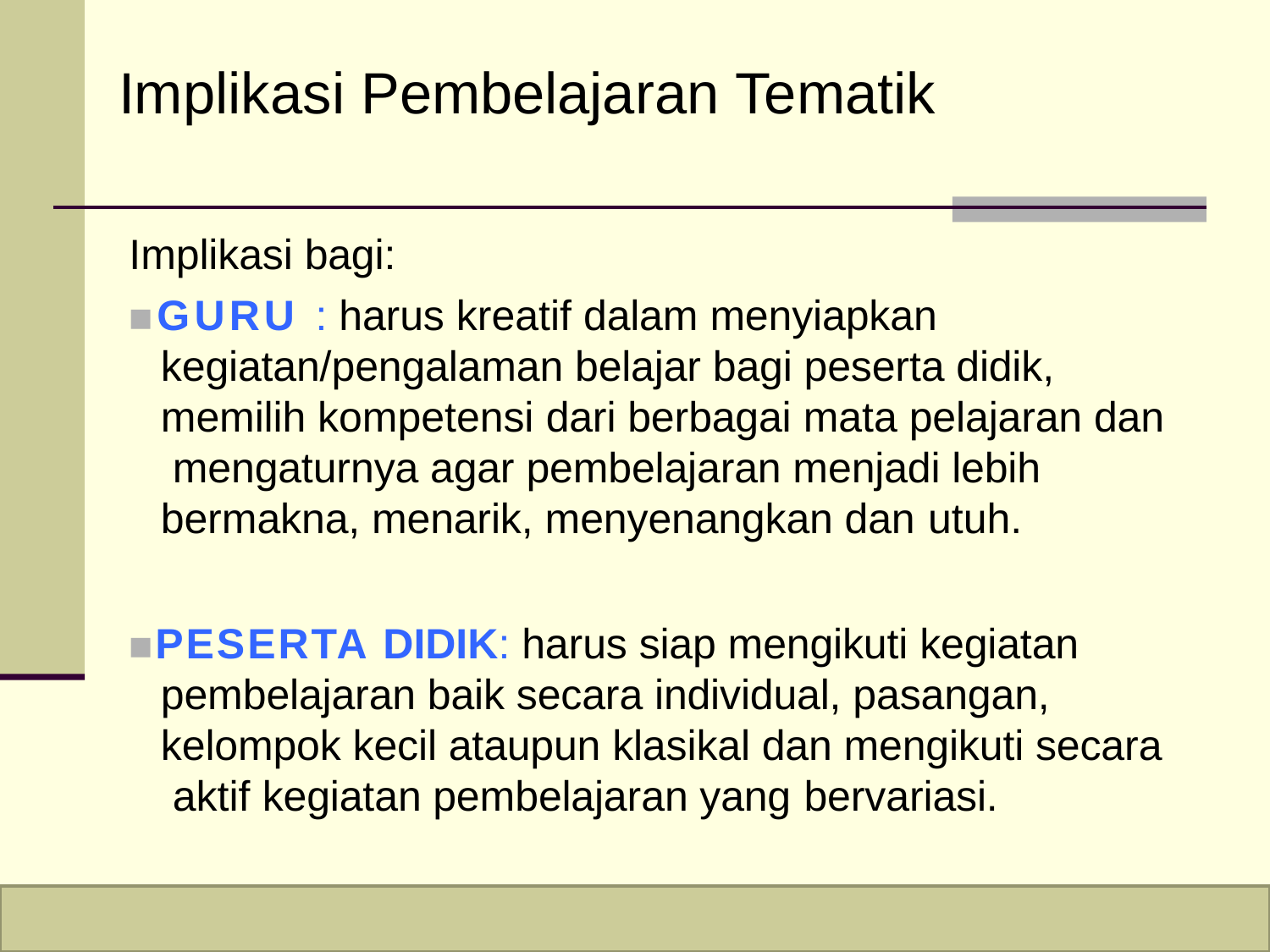

# Implikasi Pembelajaran Tematik

Implikasi bagi:
◼GURU : harus kreatif dalam menyiapkan  kegiatan/pengalaman belajar bagi peserta didik,  memilih kompetensi dari berbagai mata pelajaran dan  mengaturnya agar pembelajaran menjadi lebih  bermakna, menarik, menyenangkan dan utuh.

◼PESERTA DIDIK: harus siap mengikuti kegiatan  pembelajaran baik secara individual, pasangan,  kelompok kecil ataupun klasikal dan mengikuti secara  aktif kegiatan pembelajaran yang bervariasi.

SOSIALISASI & PELATIHAN KTSP 2009
Sosialisasi KTSP